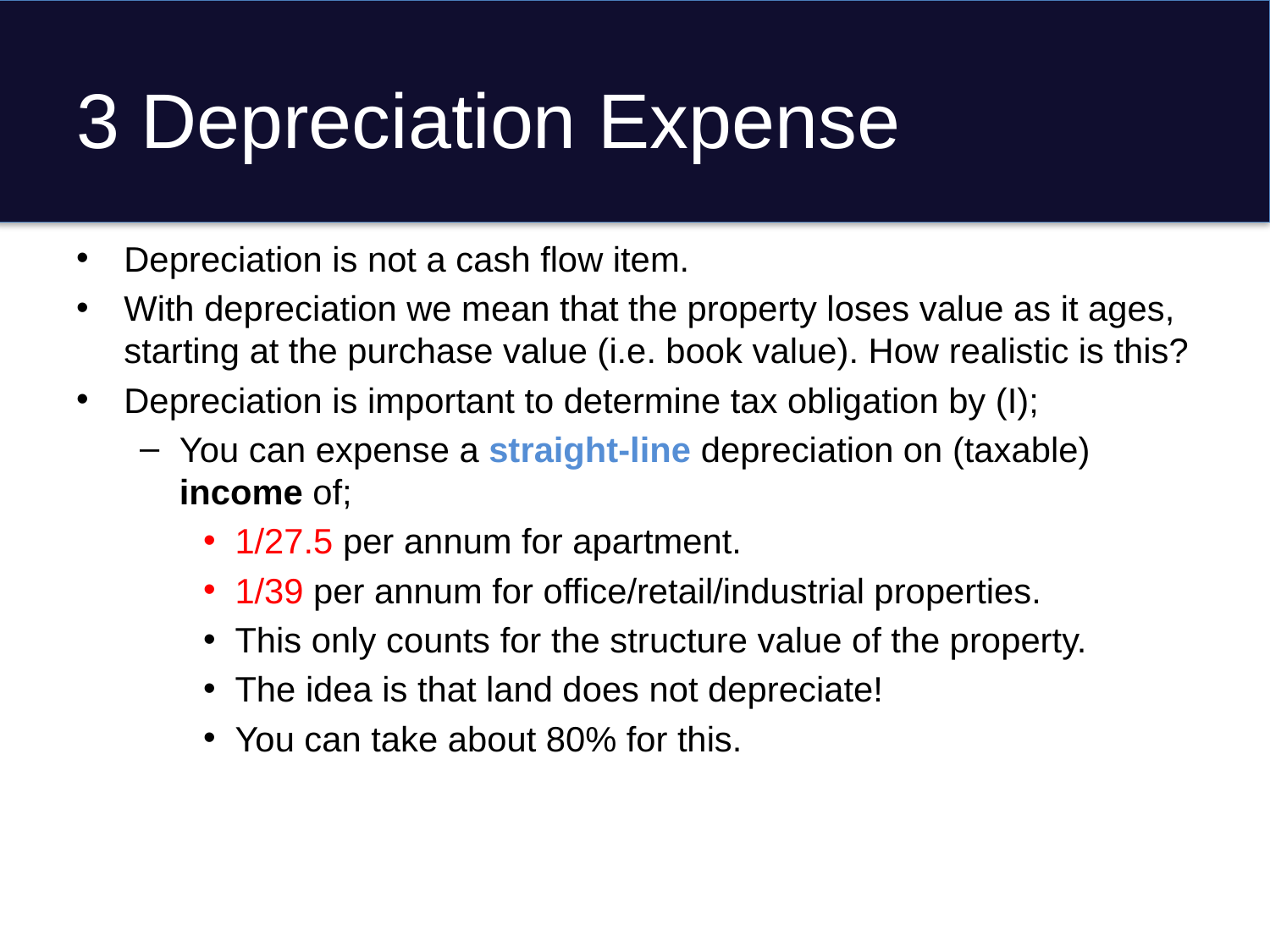

# 3 Depreciation Expense
Depreciation is not a cash flow item.
With depreciation we mean that the property loses value as it ages, starting at the purchase value (i.e. book value). How realistic is this?
Depreciation is important to determine tax obligation by (I);
You can expense a straight-line depreciation on (taxable) income of;
1/27.5 per annum for apartment.
1/39 per annum for office/retail/industrial properties.
This only counts for the structure value of the property.
The idea is that land does not depreciate!
You can take about 80% for this.